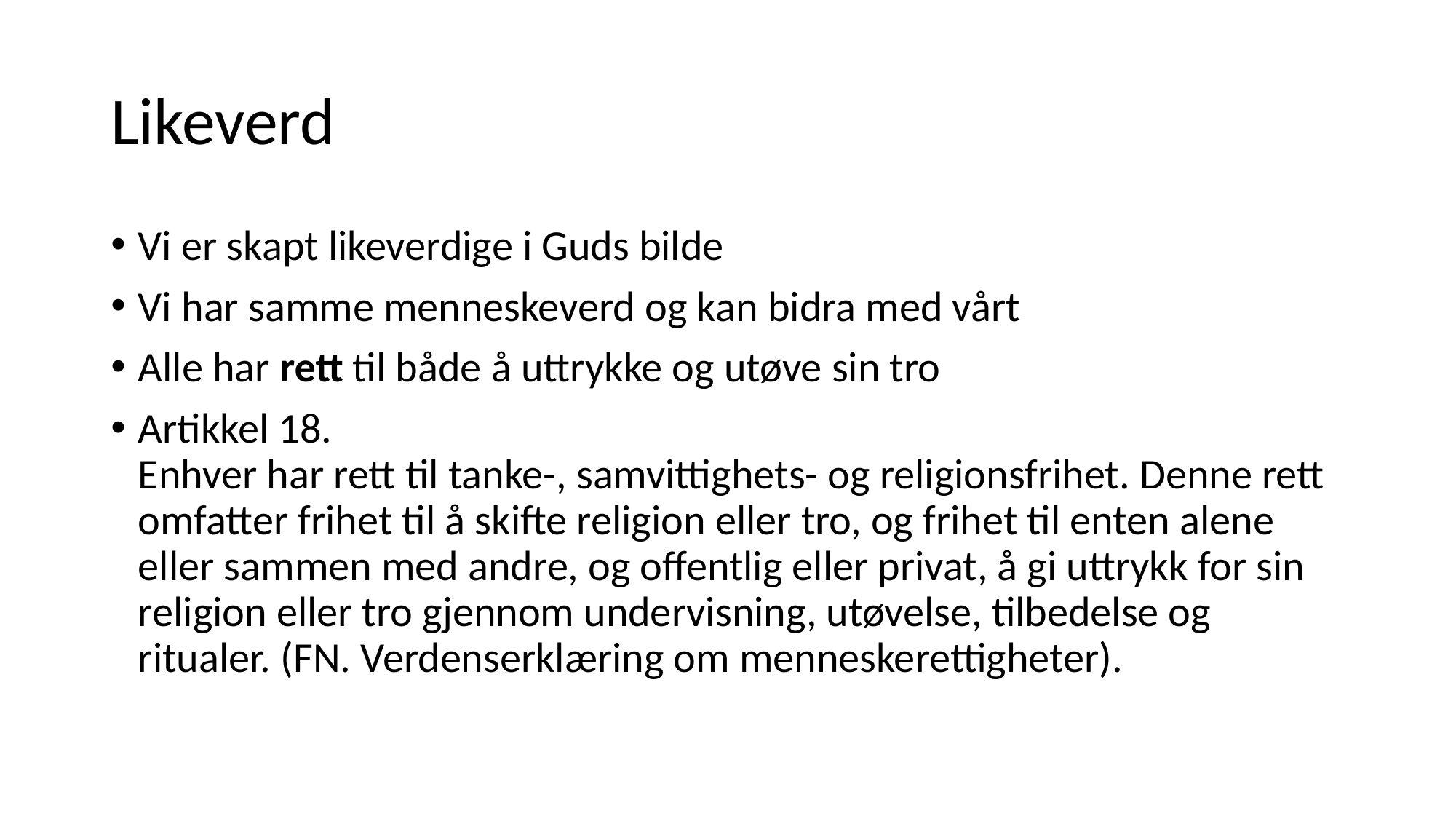

# Likeverd
Vi er skapt likeverdige i Guds bilde
Vi har samme menneskeverd og kan bidra med vårt
Alle har rett til både å uttrykke og utøve sin tro
Artikkel 18.
Enhver har rett til tanke-, samvittighets- og religionsfrihet. Denne rett omfatter frihet til å skifte religion eller tro, og frihet til enten alene eller sammen med andre, og offentlig eller privat, å gi uttrykk for sin religion eller tro gjennom undervisning, utøvelse, tilbedelse og ritualer. (FN. Verdenserklæring om menneskerettigheter).